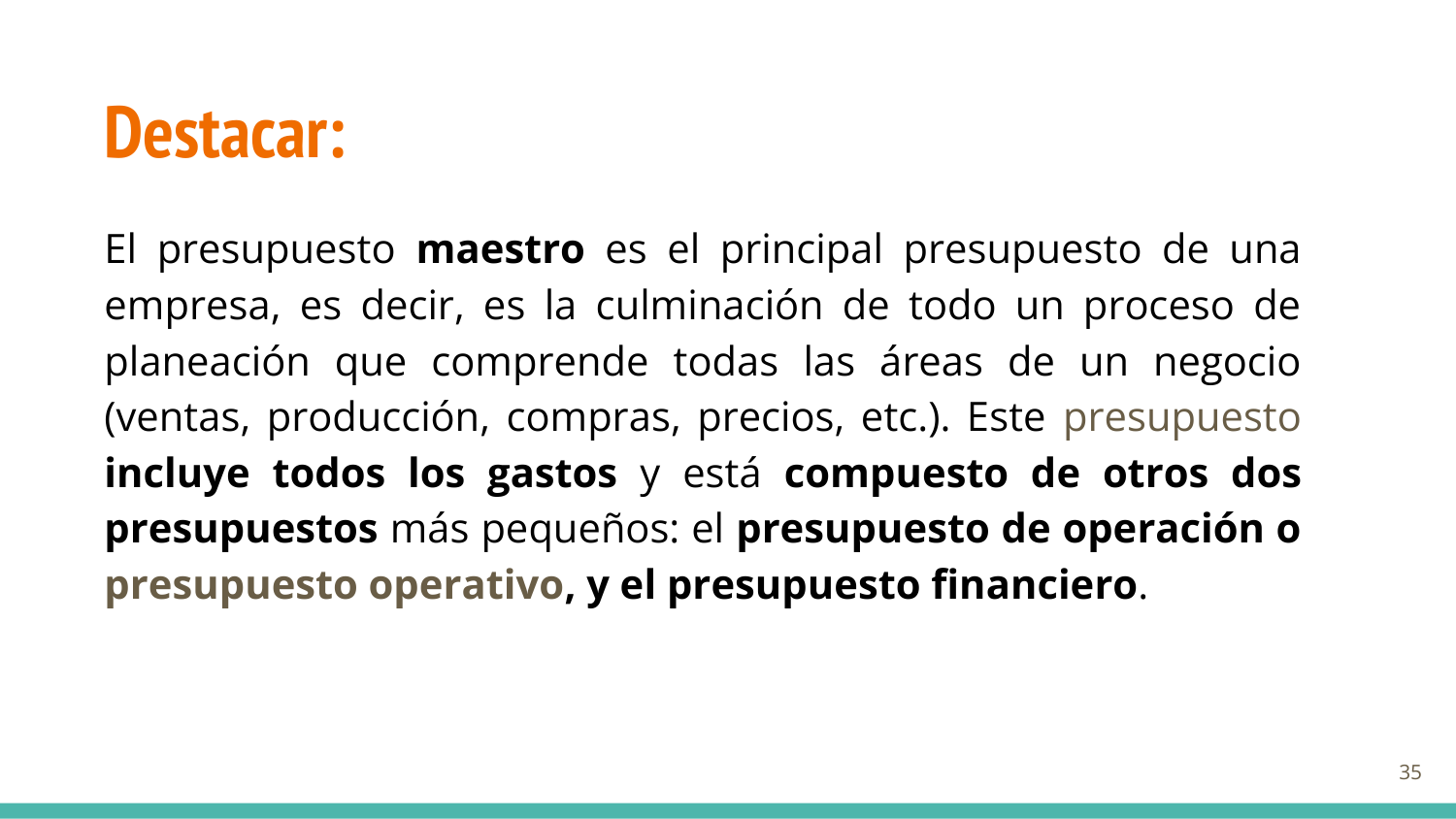

# Destacar:
El presupuesto maestro es el principal presupuesto de una empresa, es decir, es la culminación de todo un proceso de planeación que comprende todas las áreas de un negocio (ventas, producción, compras, precios, etc.). Este presupuesto incluye todos los gastos y está compuesto de otros dos presupuestos más pequeños: el presupuesto de operación o presupuesto operativo, y el presupuesto financiero.
35